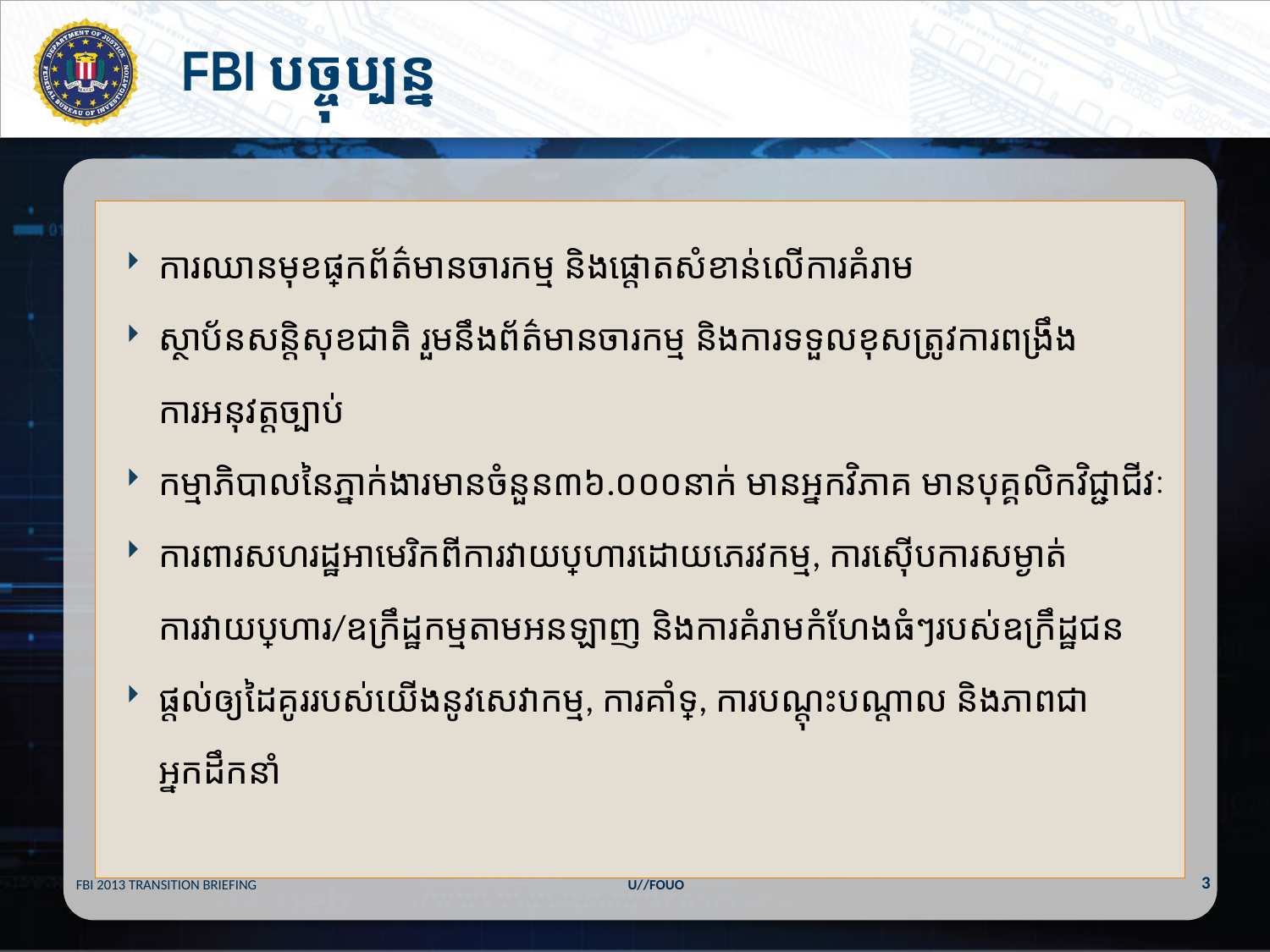

# FBI បច្ចុប្បន្ន
ការឈានមុខផ្នែកព័ត៌មានចារកម្ម និងផ្តោតសំខាន់លើការគំរាម
ស្ថាប័នសន្តិសុខជាតិ រួមនឹងព័ត៌មានចារកម្ម និងការទទួលខុសត្រូវការពង្រឹងការអនុវត្តច្បាប់
កម្មាភិបាលនៃភ្នាក់ងារមានចំនួន៣៦.០០០នាក់ មានអ្នកវិភាគ មានបុគ្គលិកវិជ្ជាជីវៈ
ការពារសហរដ្ឋអាមេរិកពីការវាយប្រហារដោយភេរវកម្ម, ការស៊ើបការសម្ងាត់ ការវាយប្រហារ/ឧក្រឹដ្ឋកម្មតាមអនឡាញ និងការគំរាមកំហែងធំៗរបស់ឧក្រឹដ្ឋជន
ផ្តល់ឲ្យដៃគូររបស់យើងនូវសេវាកម្ម, ការគាំទ្រ, ការបណ្តុះបណ្តាល និងភាពជាអ្នកដឹកនាំ

FBI 2013 TRANSITION BRIEFING
U//FOUO
3